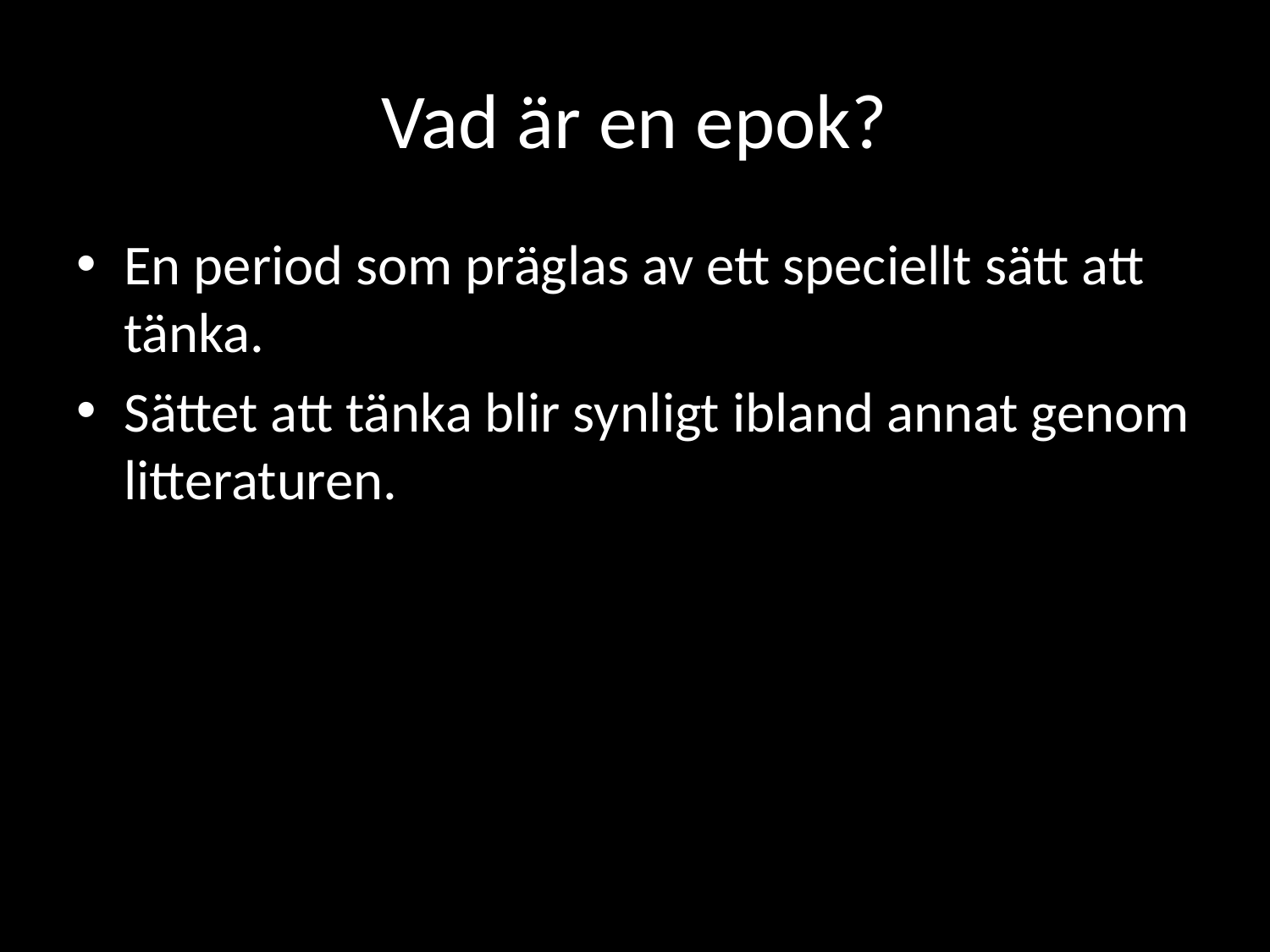

# Vad är en epok?
En period som präglas av ett speciellt sätt att tänka.
Sättet att tänka blir synligt ibland annat genom litteraturen.